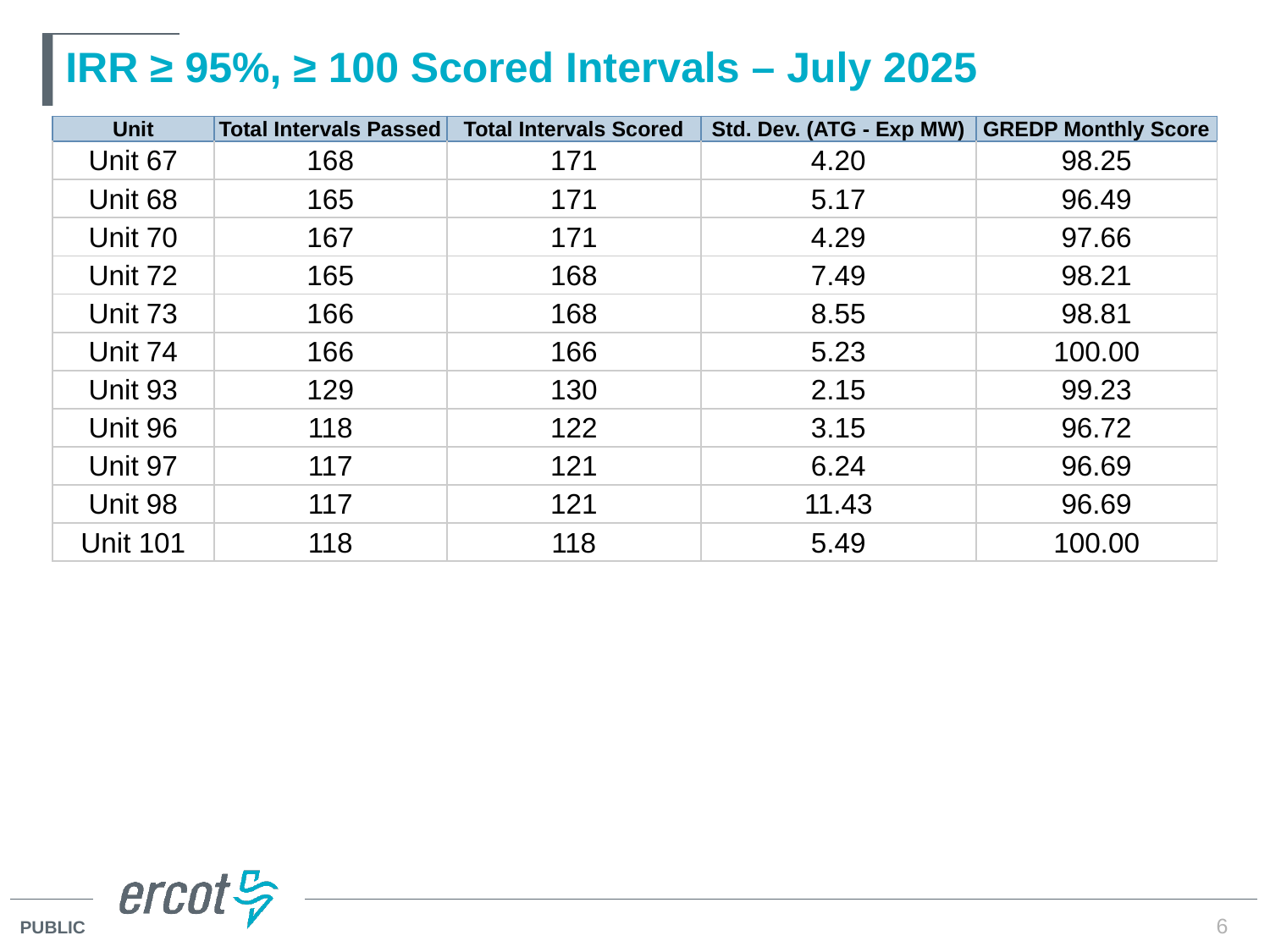

# IRR ≥ 95%, ≥ 100 Scored Intervals – July 2025
| Unit | Total Intervals Passed | Total Intervals Scored | Std. Dev. (ATG - Exp MW) | GREDP Monthly Score |
| --- | --- | --- | --- | --- |
| Unit 67 | 168 | 171 | 4.20 | 98.25 |
| Unit 68 | 165 | 171 | 5.17 | 96.49 |
| Unit 70 | 167 | 171 | 4.29 | 97.66 |
| Unit 72 | 165 | 168 | 7.49 | 98.21 |
| Unit 73 | 166 | 168 | 8.55 | 98.81 |
| Unit 74 | 166 | 166 | 5.23 | 100.00 |
| Unit 93 | 129 | 130 | 2.15 | 99.23 |
| Unit 96 | 118 | 122 | 3.15 | 96.72 |
| Unit 97 | 117 | 121 | 6.24 | 96.69 |
| Unit 98 | 117 | 121 | 11.43 | 96.69 |
| Unit 101 | 118 | 118 | 5.49 | 100.00 |
6